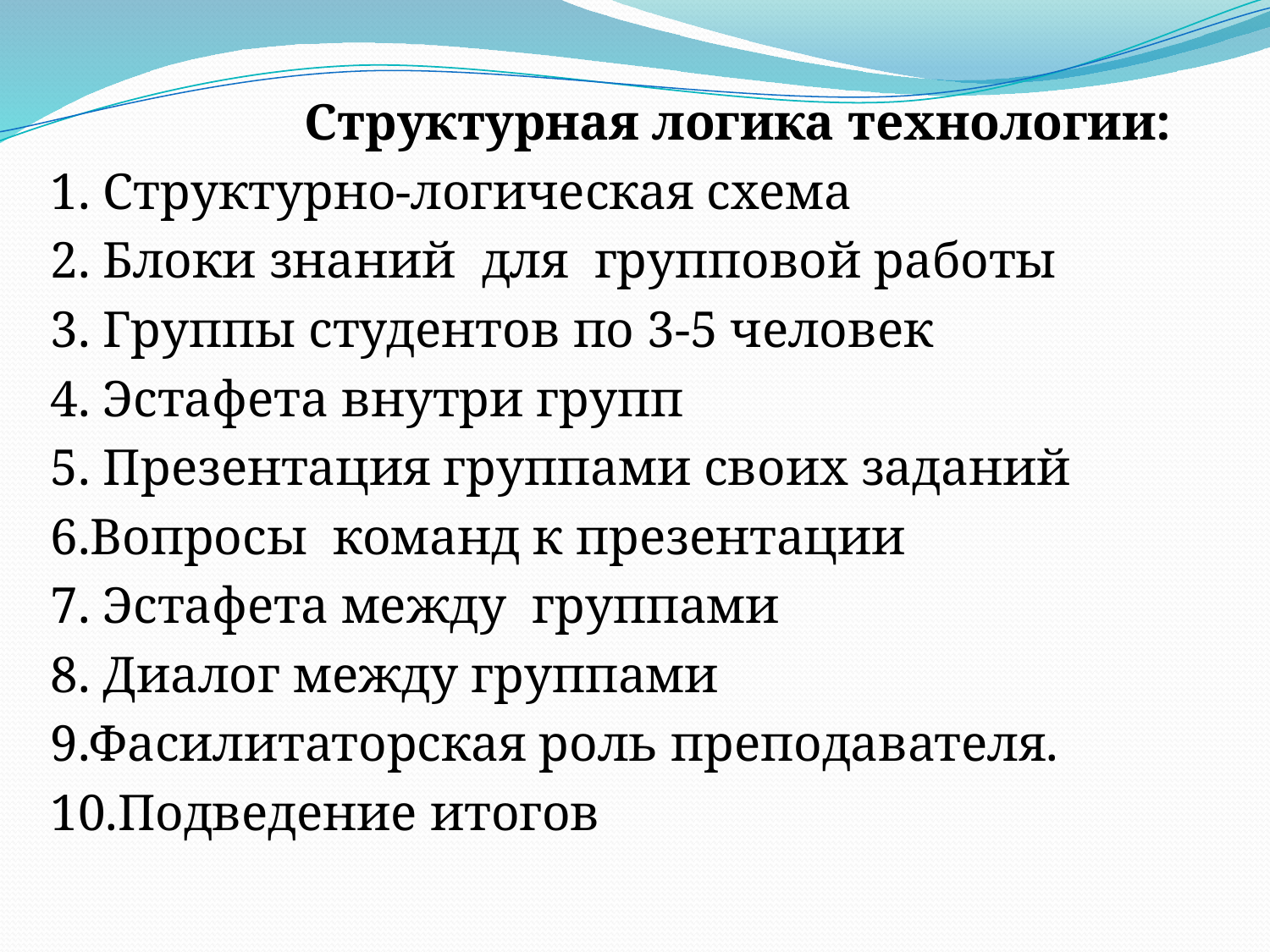

Структурная логика технологии:
	1. Структурно-логическая схема
	2. Блоки знаний  для  групповой работы
	3. Группы студентов по 3-5 человек
	4. Эстафета внутри групп
	5. Презентация группами своих заданий
	6.Вопросы  команд к презентации
	7. Эстафета между  группами
	8. Диалог между группами
	9.Фасилитаторская роль преподавателя.
	10.Подведение итогов